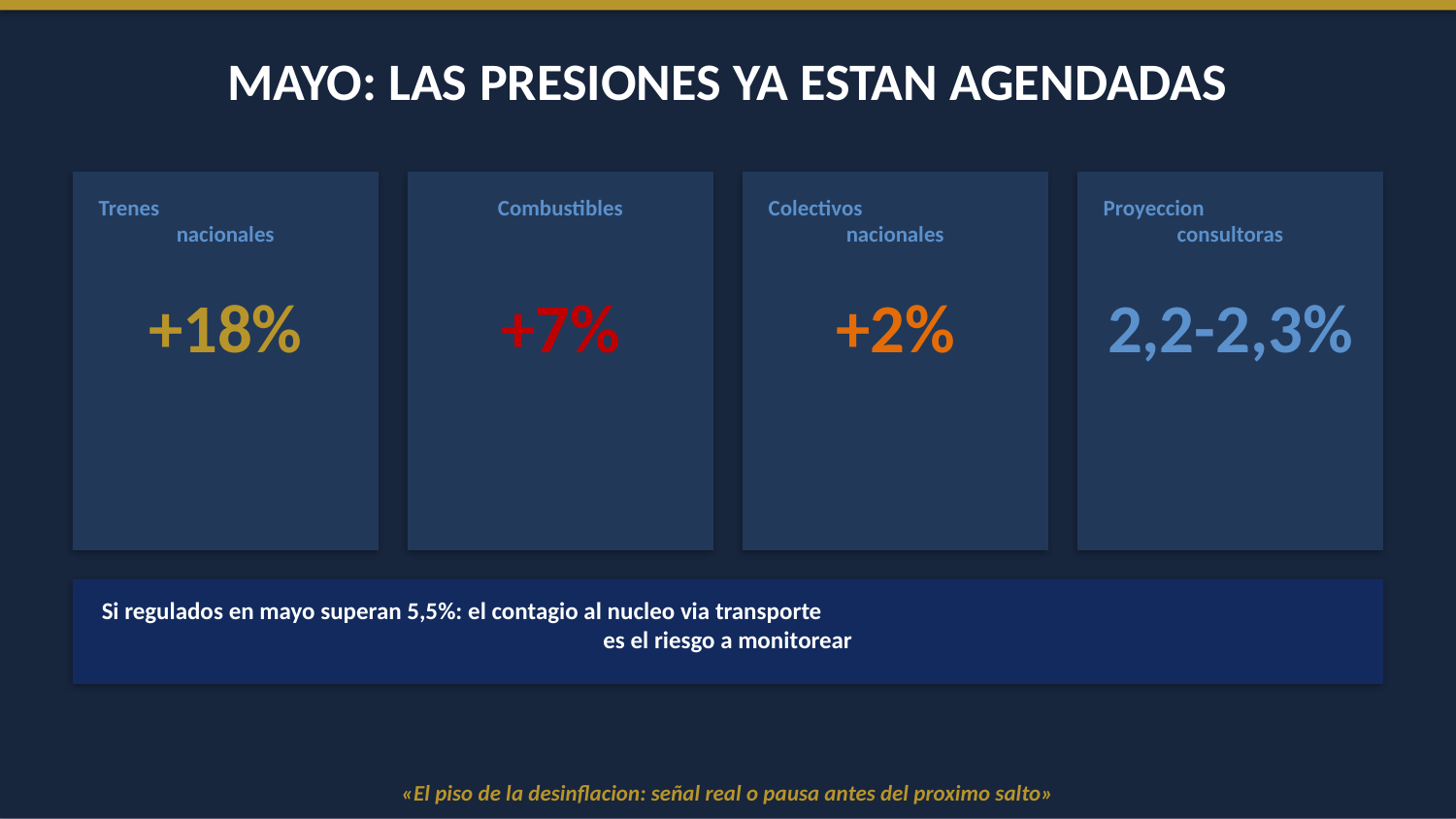

MAYO: LAS PRESIONES YA ESTAN AGENDADAS

Trenes
nacionales
Combustibles
Colectivos
nacionales
Proyeccion
consultoras
+18%
+7%
+2%
2,2-2,3%

Si regulados en mayo superan 5,5%: el contagio al nucleo via transporte
es el riesgo a monitorear
«El piso de la desinflacion: señal real o pausa antes del proximo salto»